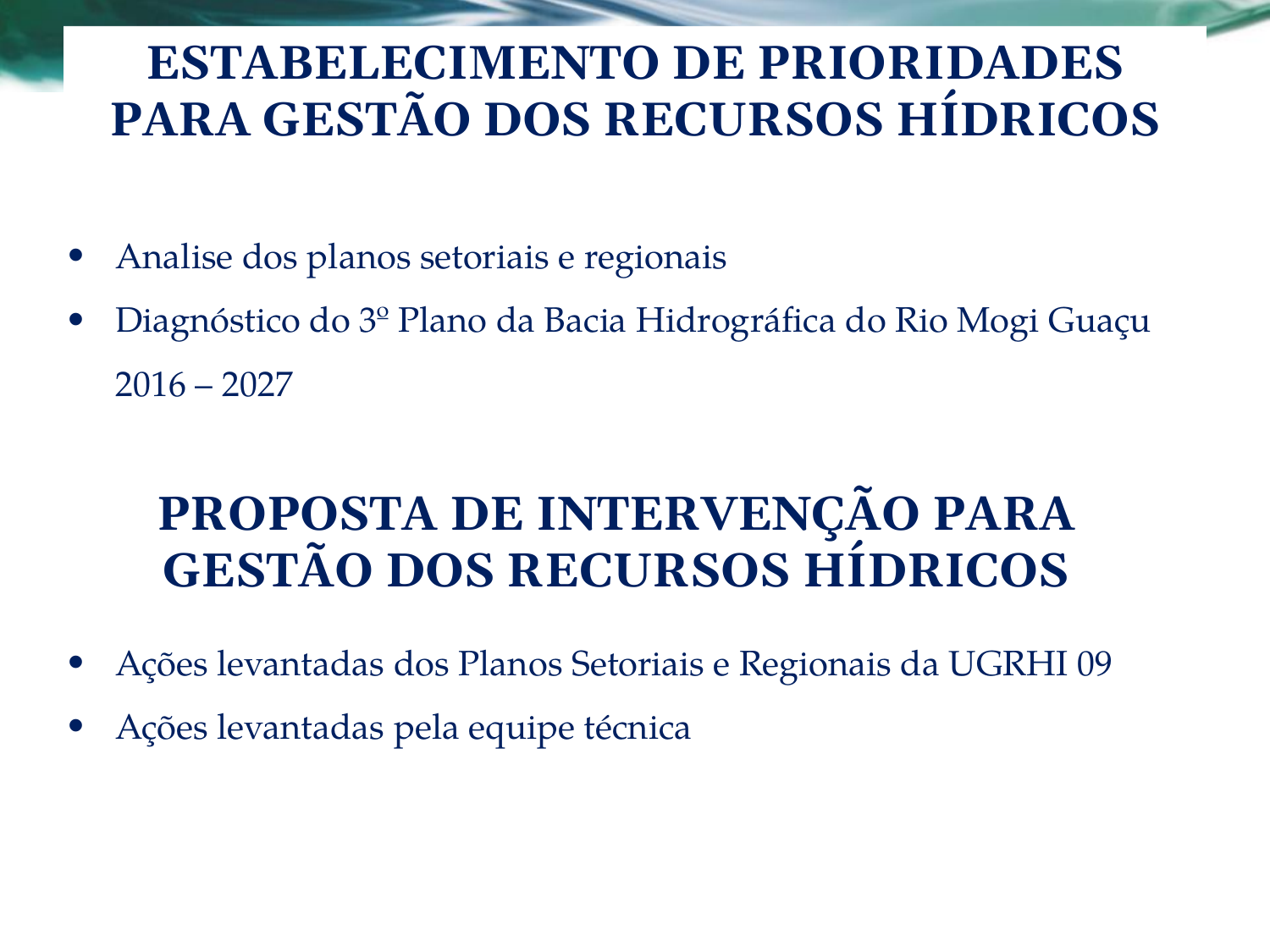

# Estabelecimento de Prioridades para Gestão dos Recursos Hídricos
Analise dos planos setoriais e regionais
Diagnóstico do 3º Plano da Bacia Hidrográfica do Rio Mogi Guaçu 2016 – 2027

Ações levantadas dos Planos Setoriais e Regionais da UGRHI 09
Ações levantadas pela equipe técnica

Proposta de Intervenção para Gestão dos Recursos Hídricos